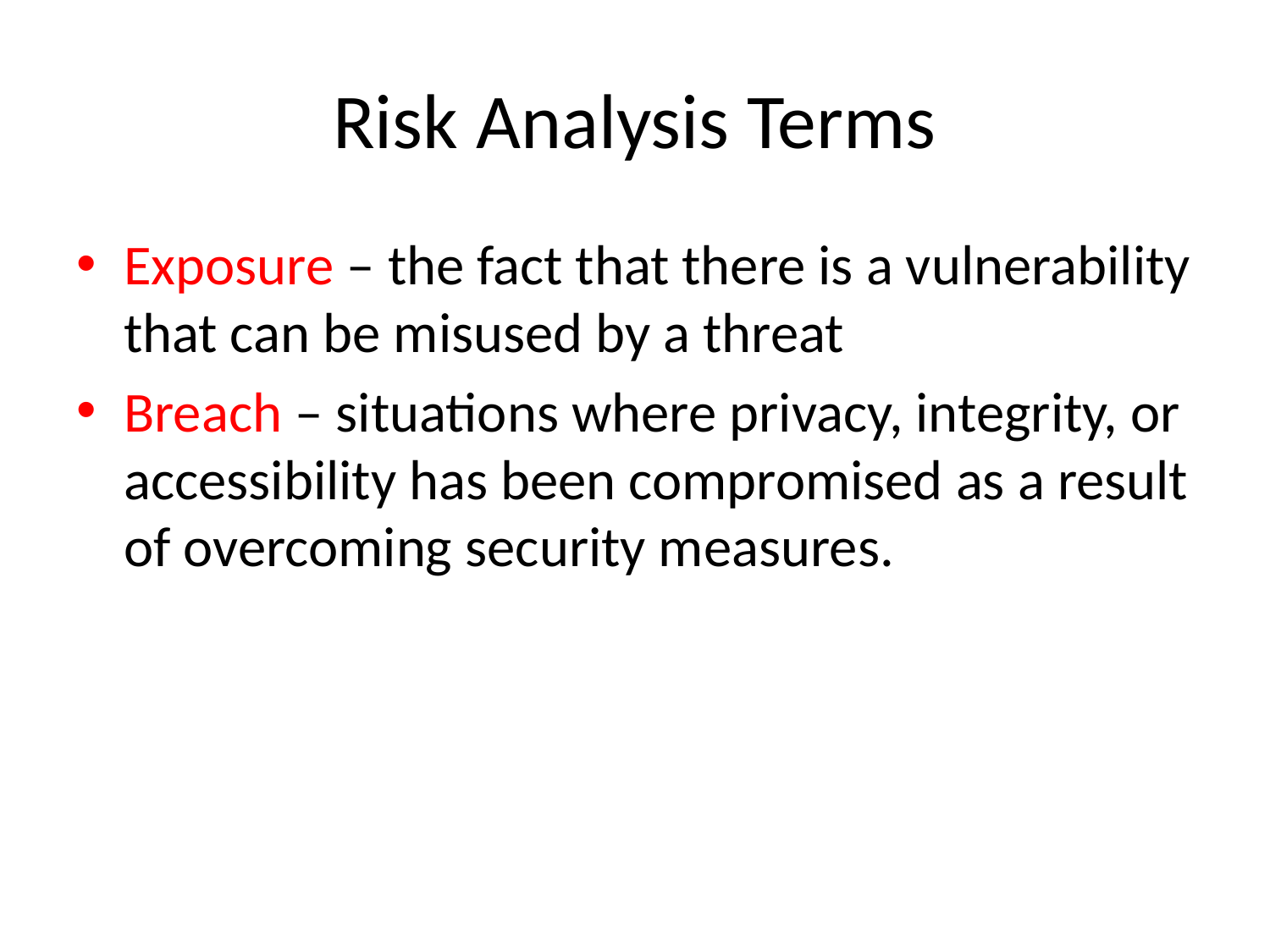

# Risk Analysis Terms
Exposure – the fact that there is a vulnerability that can be misused by a threat
Breach – situations where privacy, integrity, or accessibility has been compromised as a result of overcoming security measures.